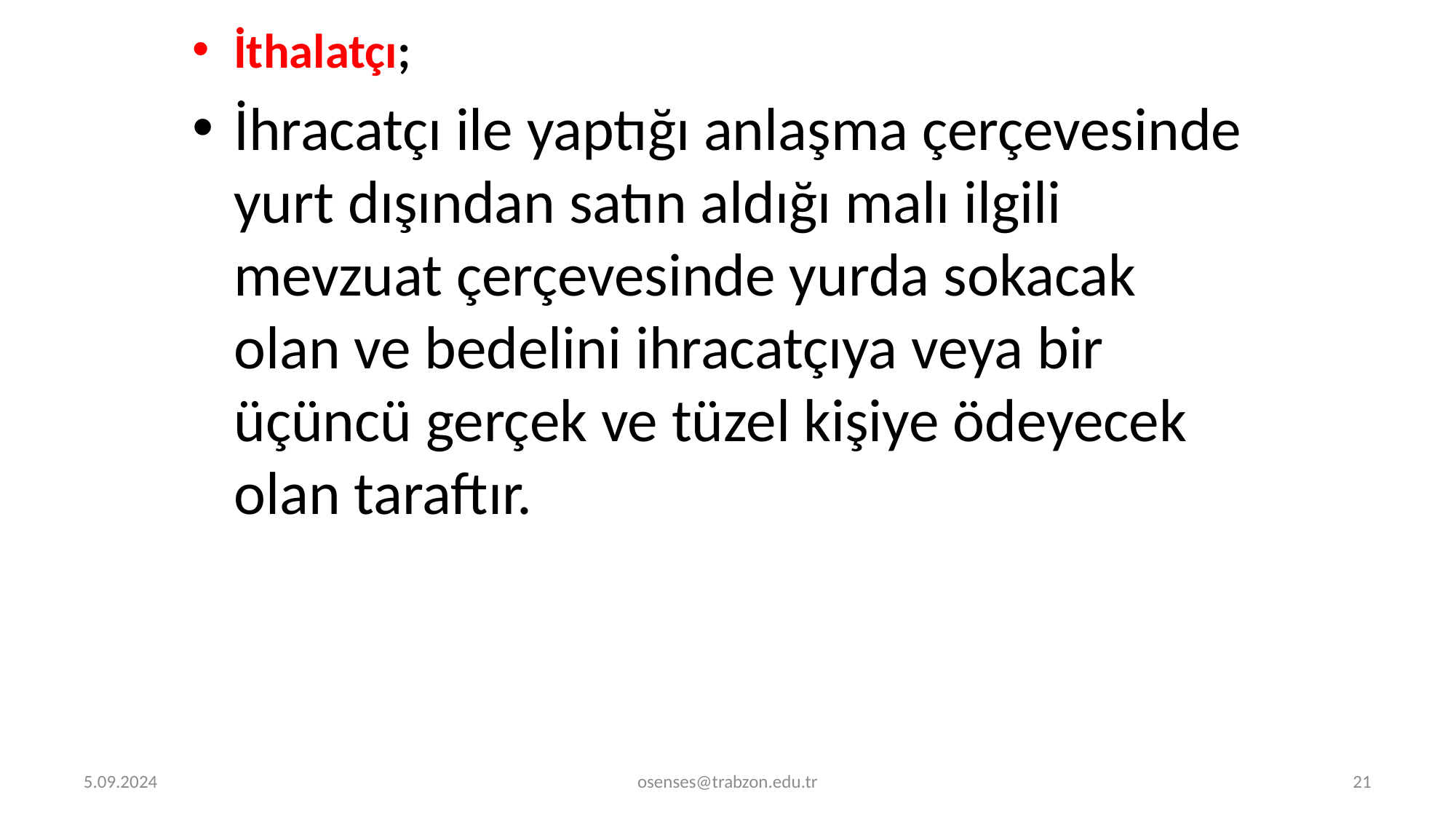

İthalatçı;
İhracatçı ile yaptığı anlaşma çerçevesinde yurt dışından satın aldığı malı ilgili mevzuat çerçevesinde yurda sokacak olan ve bedelini ihracatçıya veya bir üçüncü gerçek ve tüzel kişiye ödeyecek olan taraftır.
5.09.2024
osenses@trabzon.edu.tr
21